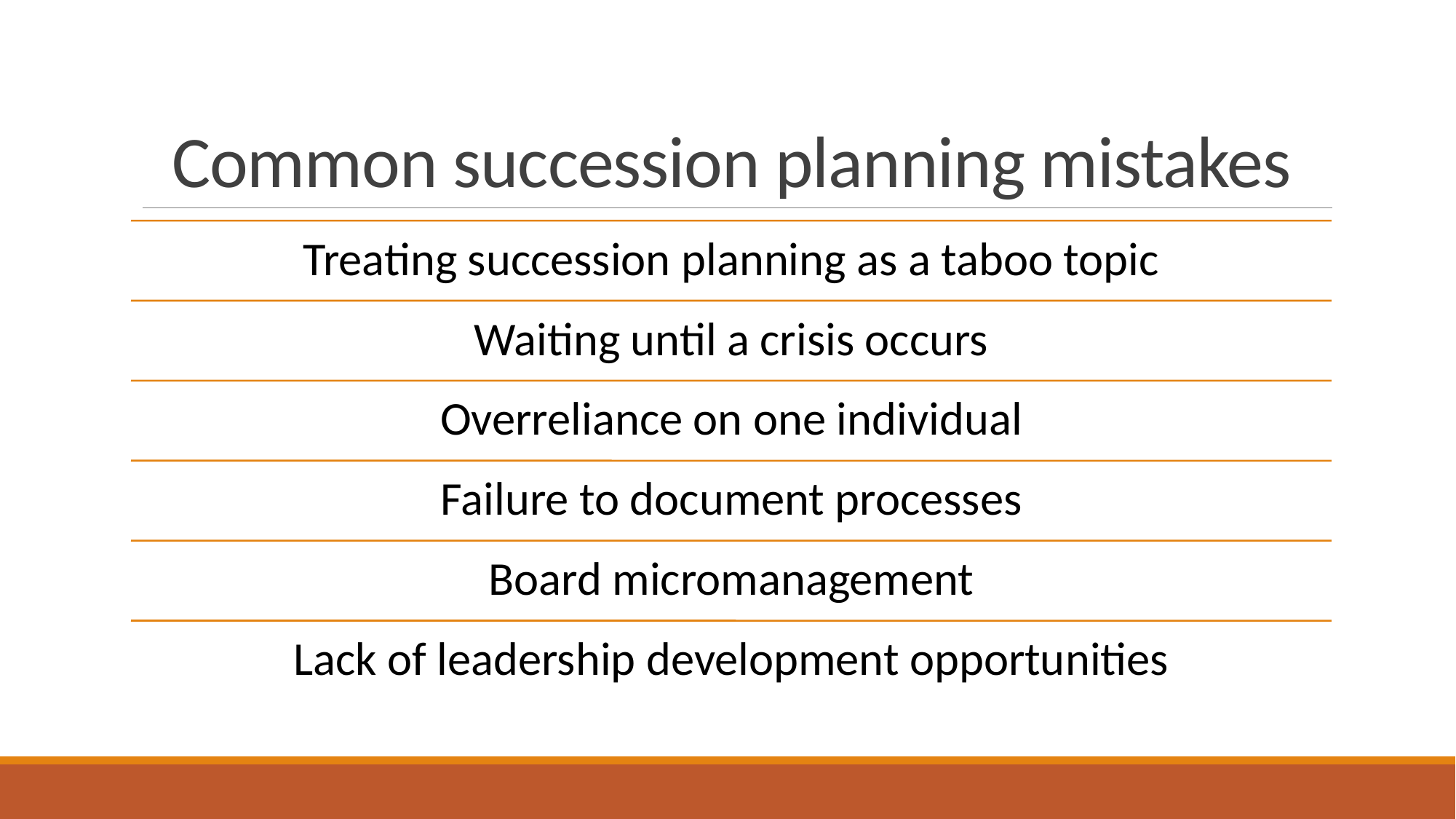

# Common succession planning mistakes
Treating succession planning as a taboo topic
Waiting until a crisis occurs
Overreliance on one individual
Failure to document processes
Board micromanagement
Lack of leadership development opportunities